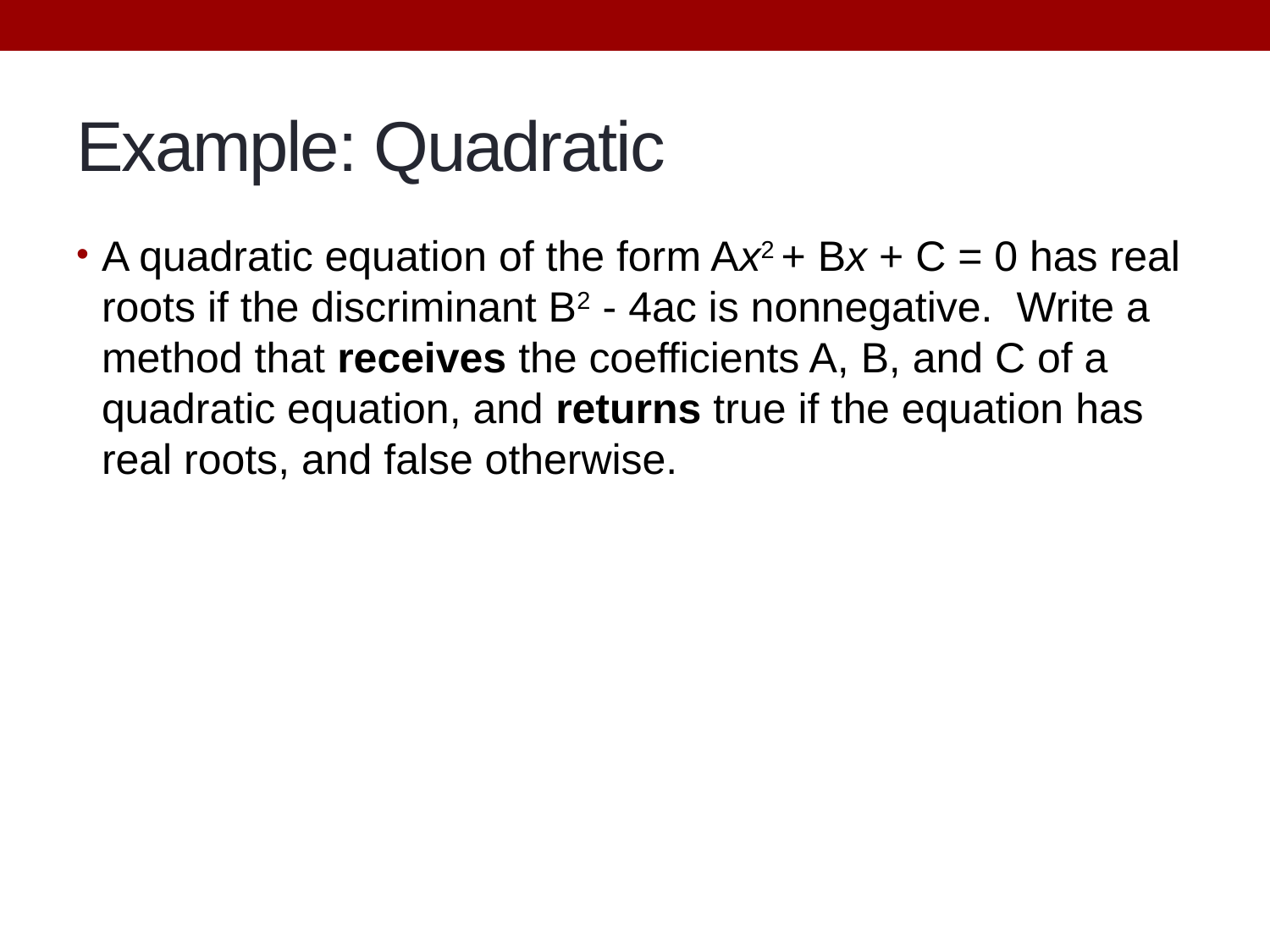

# Example: Quadratic
A quadratic equation of the form Ax2 + Bx + C = 0 has real roots if the discriminant B2 - 4ac is nonnegative.  Write a method that receives the coefficients A, B, and C of a quadratic equation, and returns true if the equation has real roots, and false otherwise.